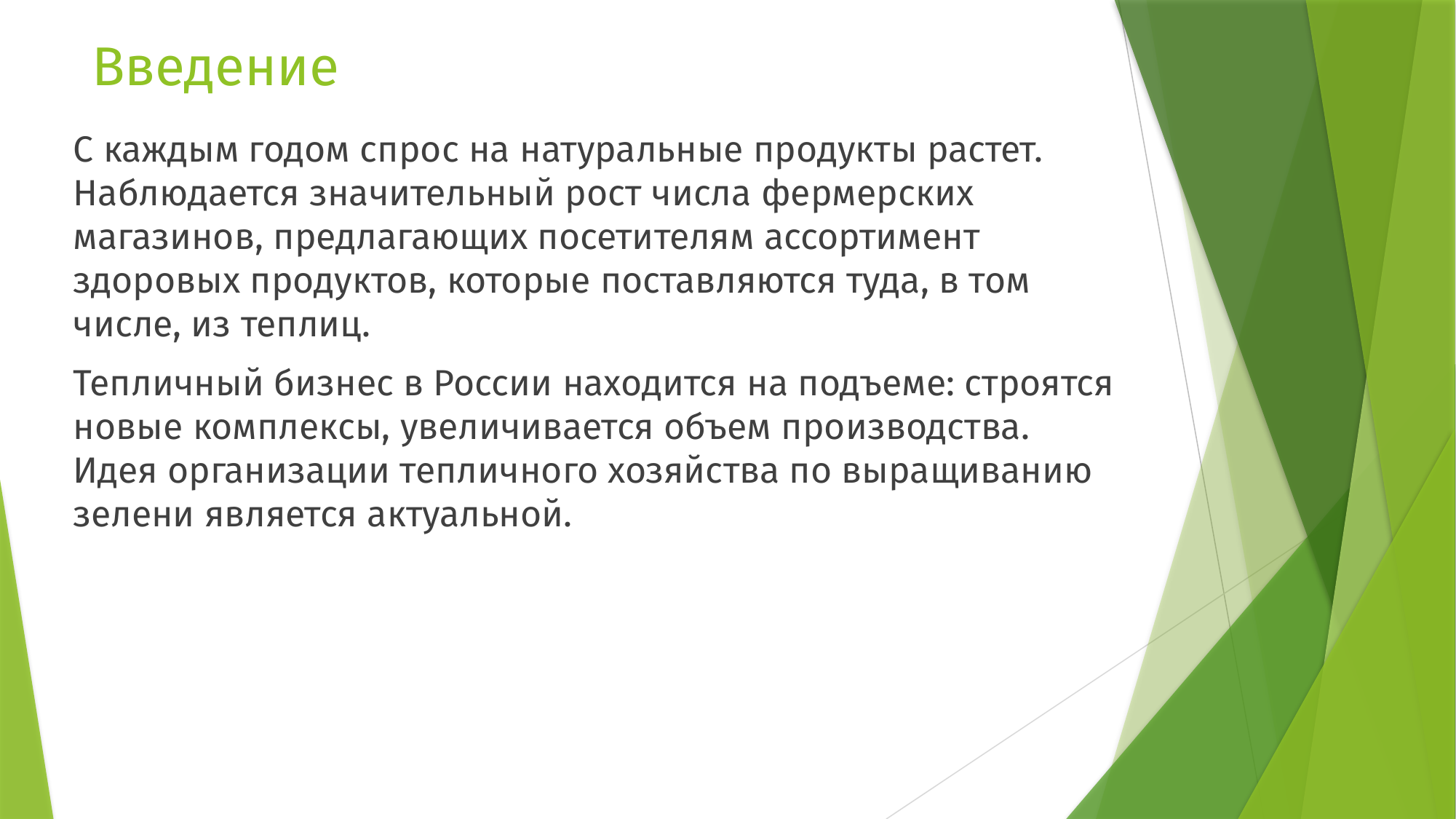

# Введение
С каждым годом спрос на натуральные продукты растет. Наблюдается значительный рост числа фермерских магазинов, предлагающих посетителям ассортимент здоровых продуктов, которые поставляются туда, в том числе, из теплиц.
Тепличный бизнес в России находится на подъеме: строятся новые комплексы, увеличивается объем производства. Идея организации тепличного хозяйства по выращиванию зелени является актуальной.